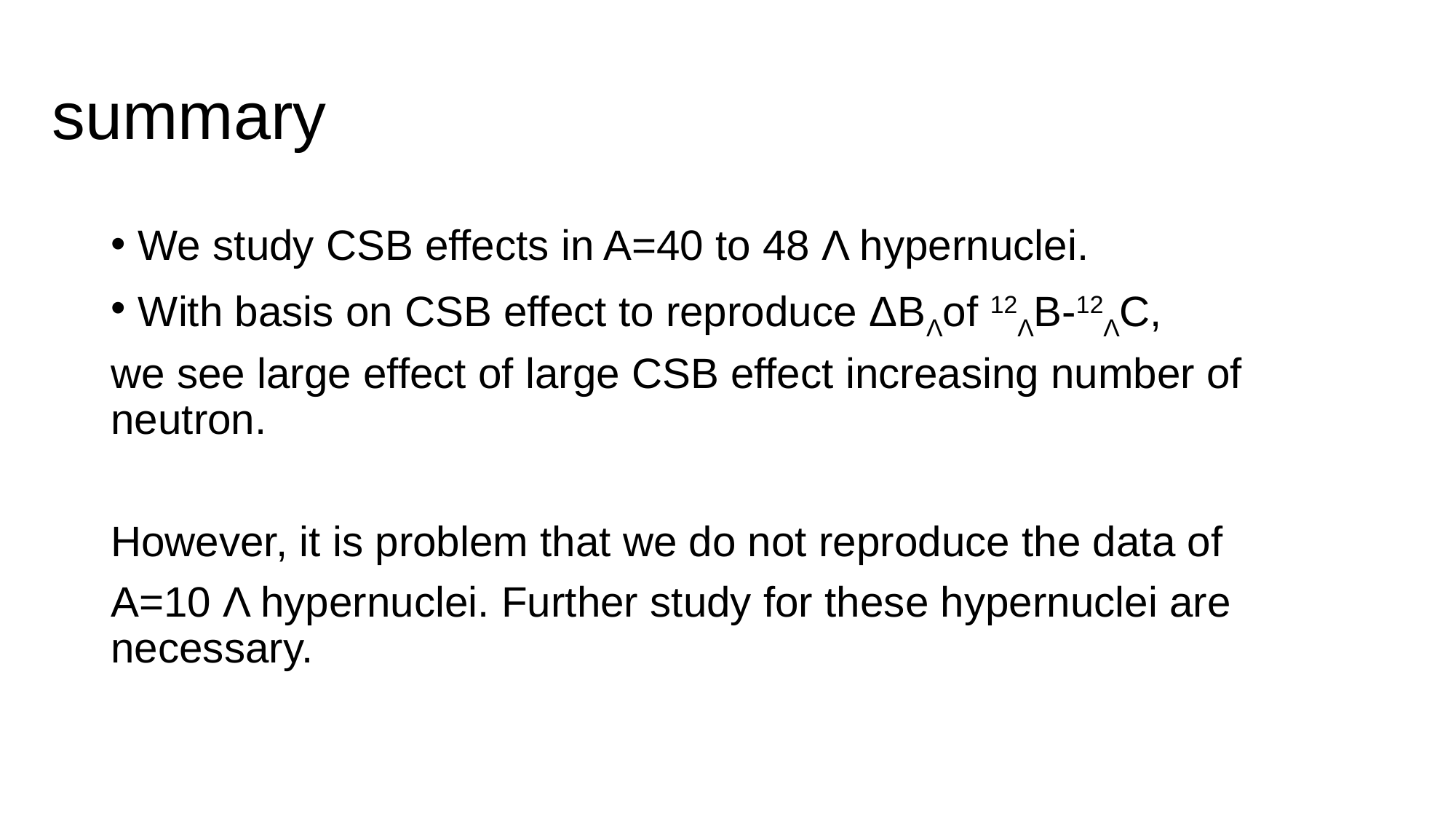

# summary
We study CSB effects in A=40 to 48 Λ hypernuclei.
With basis on CSB effect to reproduce ΔBΛof 12ΛB-12ΛC,
we see large effect of large CSB effect increasing number of neutron.

However, it is problem that we do not reproduce the data of
A=10 Λ hypernuclei. Further study for these hypernuclei are necessary.